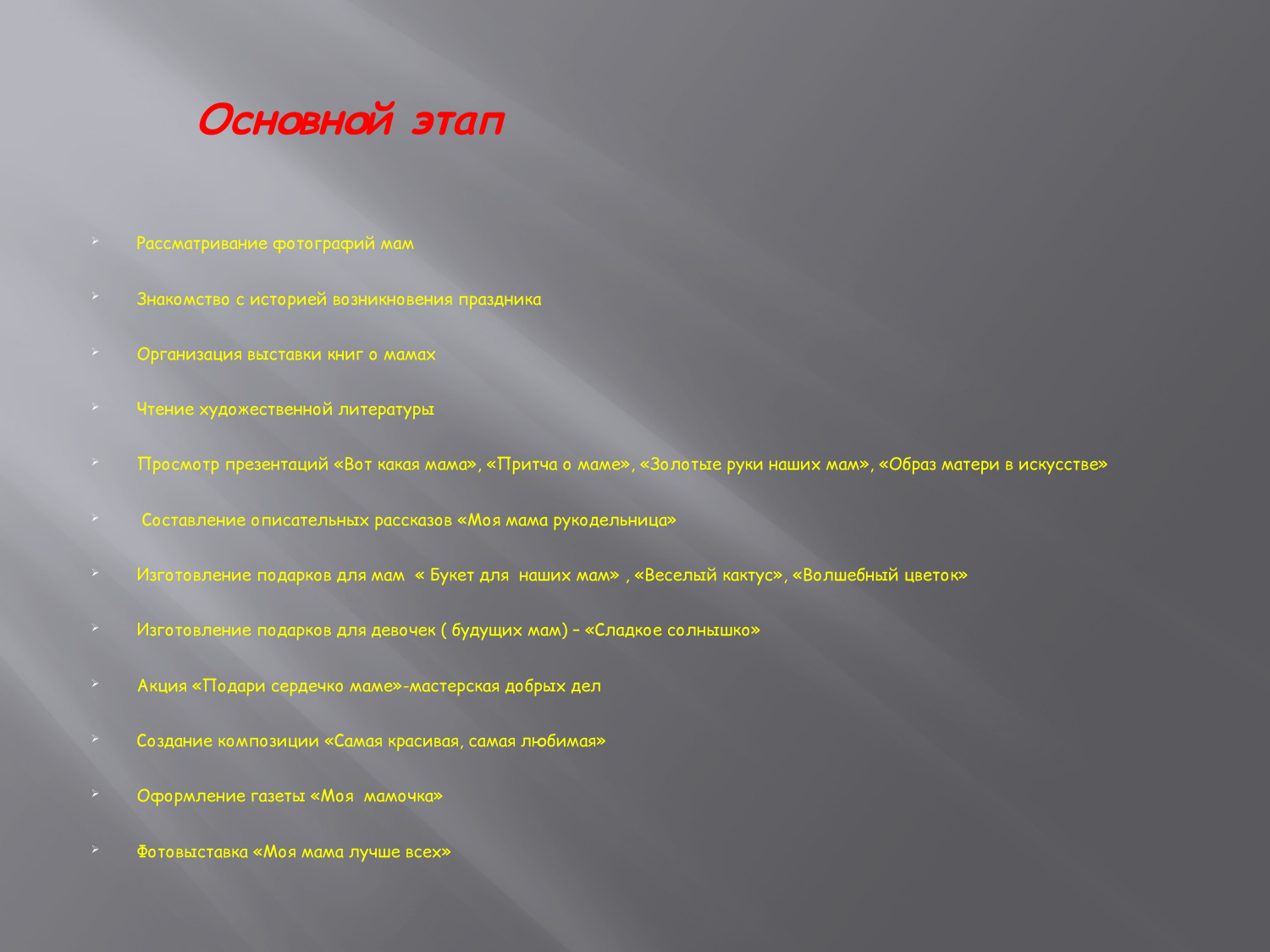

# Основной этап
Рассматривание фотографий мам

Знакомство с историей возникновения праздника

Организация выставки книг о мамах

Чтение художественной литературы

Просмотр презентаций «Вот какая мама», «Притча о маме», «Золотые руки наших мам», «Образ матери в искусстве»

 Составление описательных рассказов «Моя мама рукодельница»

Изготовление подарков для мам  « Букет для  наших мам» , «Веселый кактус», «Волшебный цветок»

Изготовление подарков для девочек ( будущих мам) – «Сладкое солнышко»

Акция «Подари сердечко маме»-мастерская добрых дел

Создание композиции «Самая красивая, самая любимая»

Оформление газеты «Моя  мамочка»

Фотовыставка «Моя мама лучше всех»